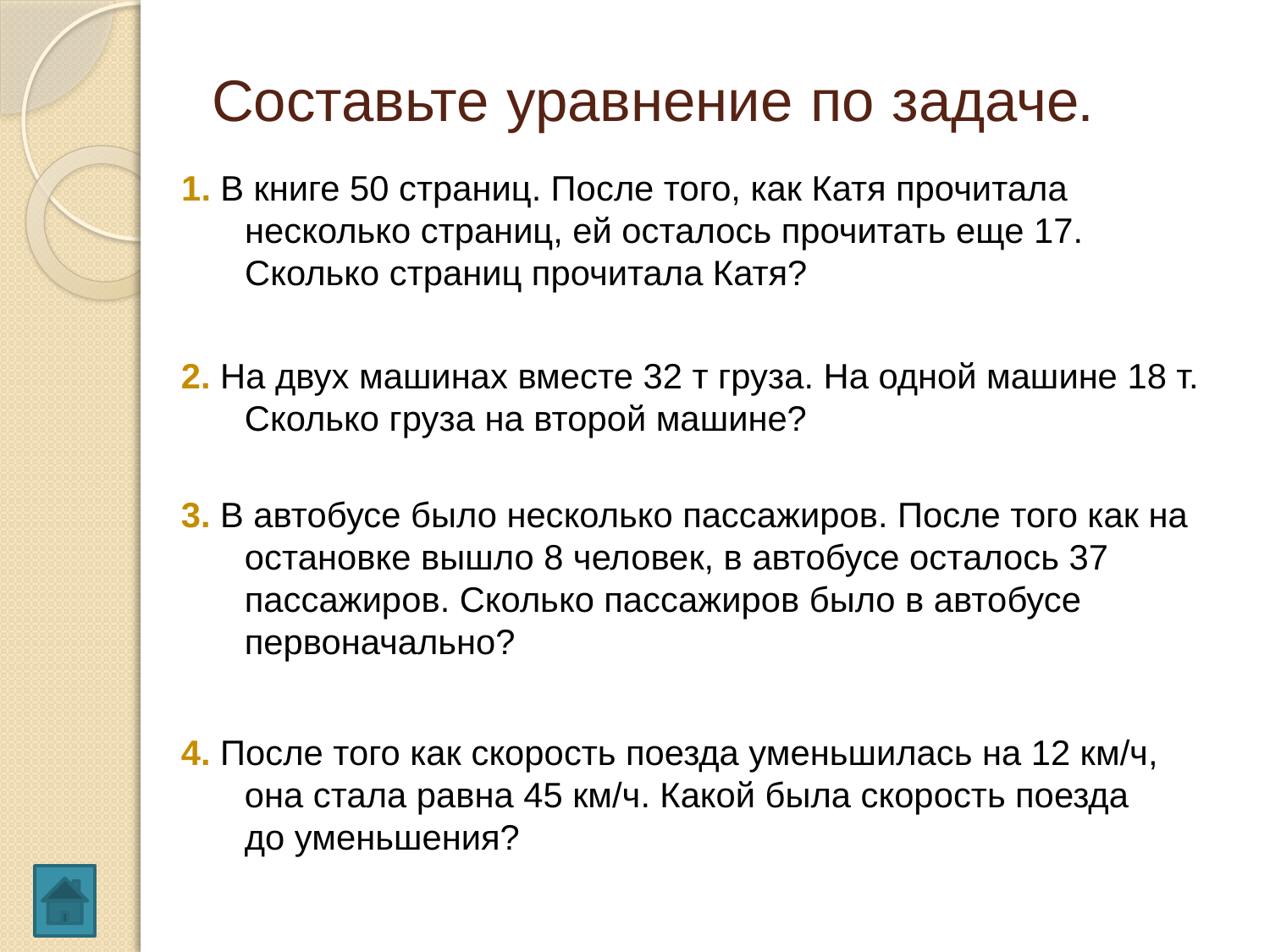

# Составьте уравнение по задаче.
1. В книге 50 страниц. После того, как Катя прочитала несколько страниц, ей осталось прочитать еще 17. Сколько страниц прочитала Катя?
2. На двух машинах вместе 32 т груза. На одной машине 18 т. Сколько груза на второй машине?
3. В автобусе было несколько пассажиров. После того как на остановке вышло 8 человек, в автобусе осталось 37 пассажиров. Сколько пассажиров было в автобусе первоначально?
4. После того как скорость поезда уменьшилась на 12 км/ч, она стала равна 45 км/ч. Какой была скорость поезда до уменьшения?